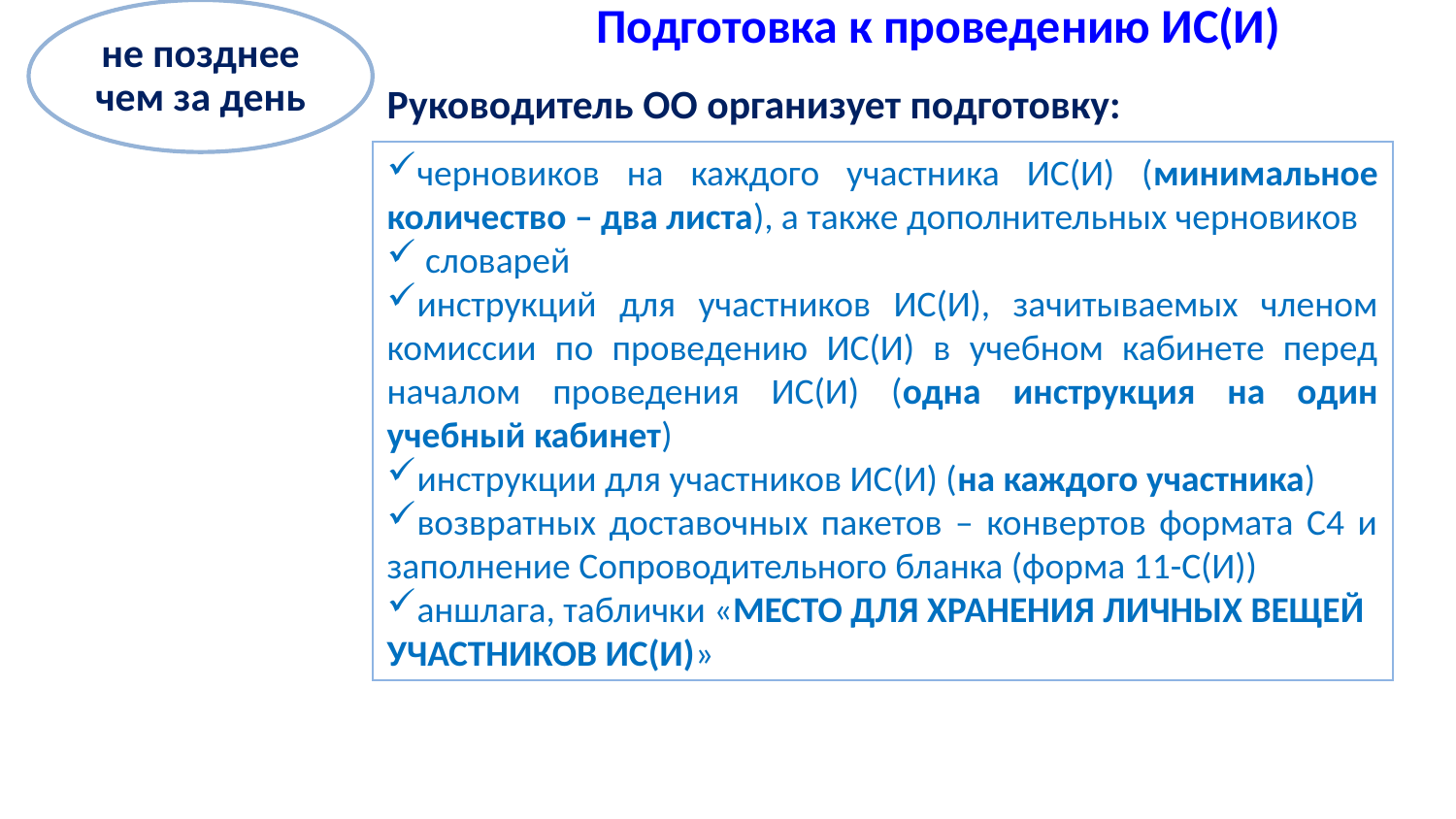

не позднее чем за день
Подготовка к проведению ИС(И)
Руководитель ОО организует подготовку:
черновиков на каждого участника ИС(И) (минимальное количество – два листа), а также дополнительных черновиков
 словарей
инструкций для участников ИС(И), зачитываемых членом комиссии по проведению ИС(И) в учебном кабинете перед началом проведения ИС(И) (одна инструкция на один учебный кабинет)
инструкции для участников ИС(И) (на каждого участника)
возвратных доставочных пакетов – конвертов формата С4 и заполнение Сопроводительного бланка (форма 11-С(И))
аншлага, таблички «МЕСТО ДЛЯ ХРАНЕНИЯ ЛИЧНЫХ ВЕЩЕЙ УЧАСТНИКОВ ИС(И)»